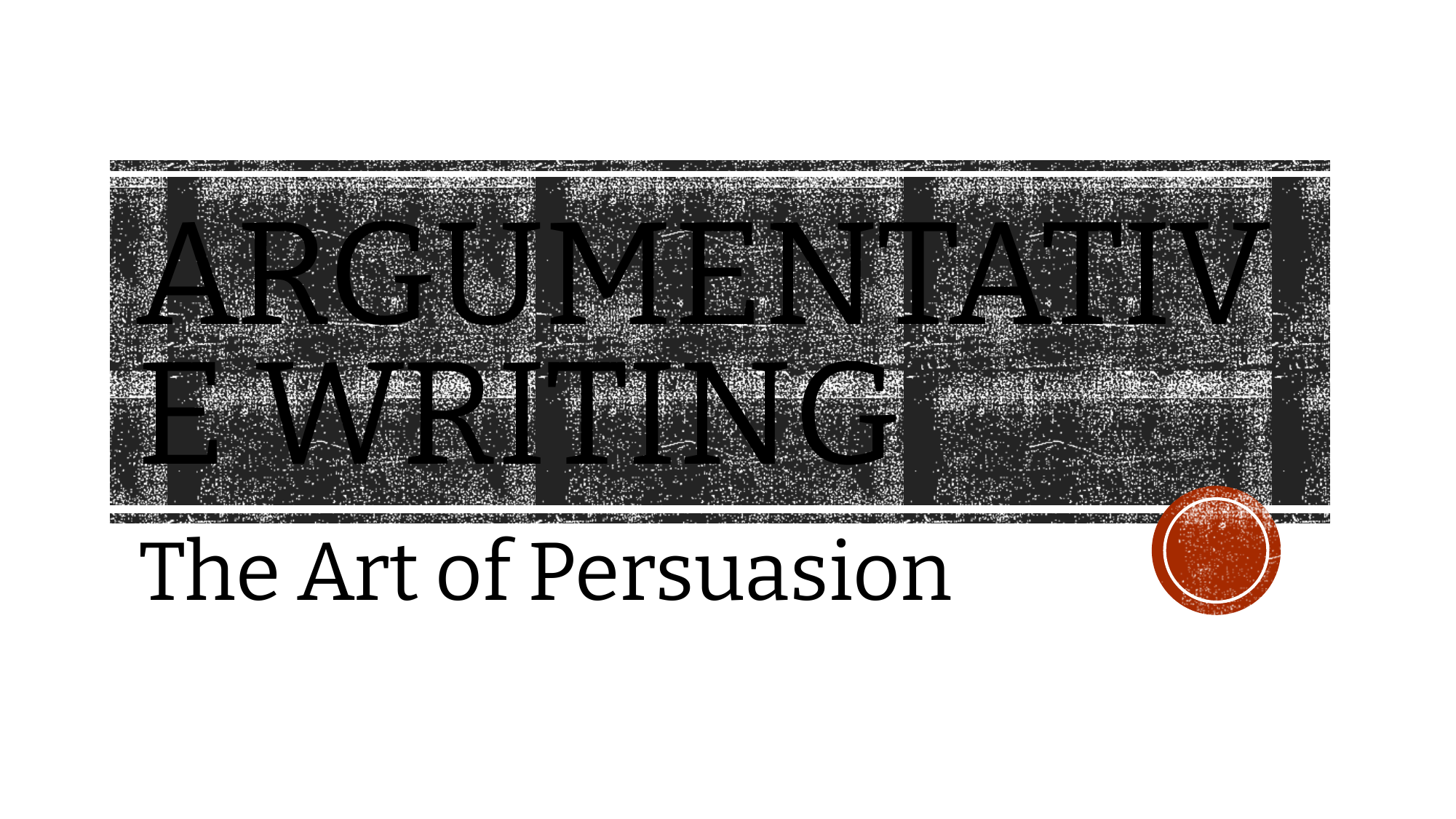

# Argumentative Writing
The Art of Persuasion